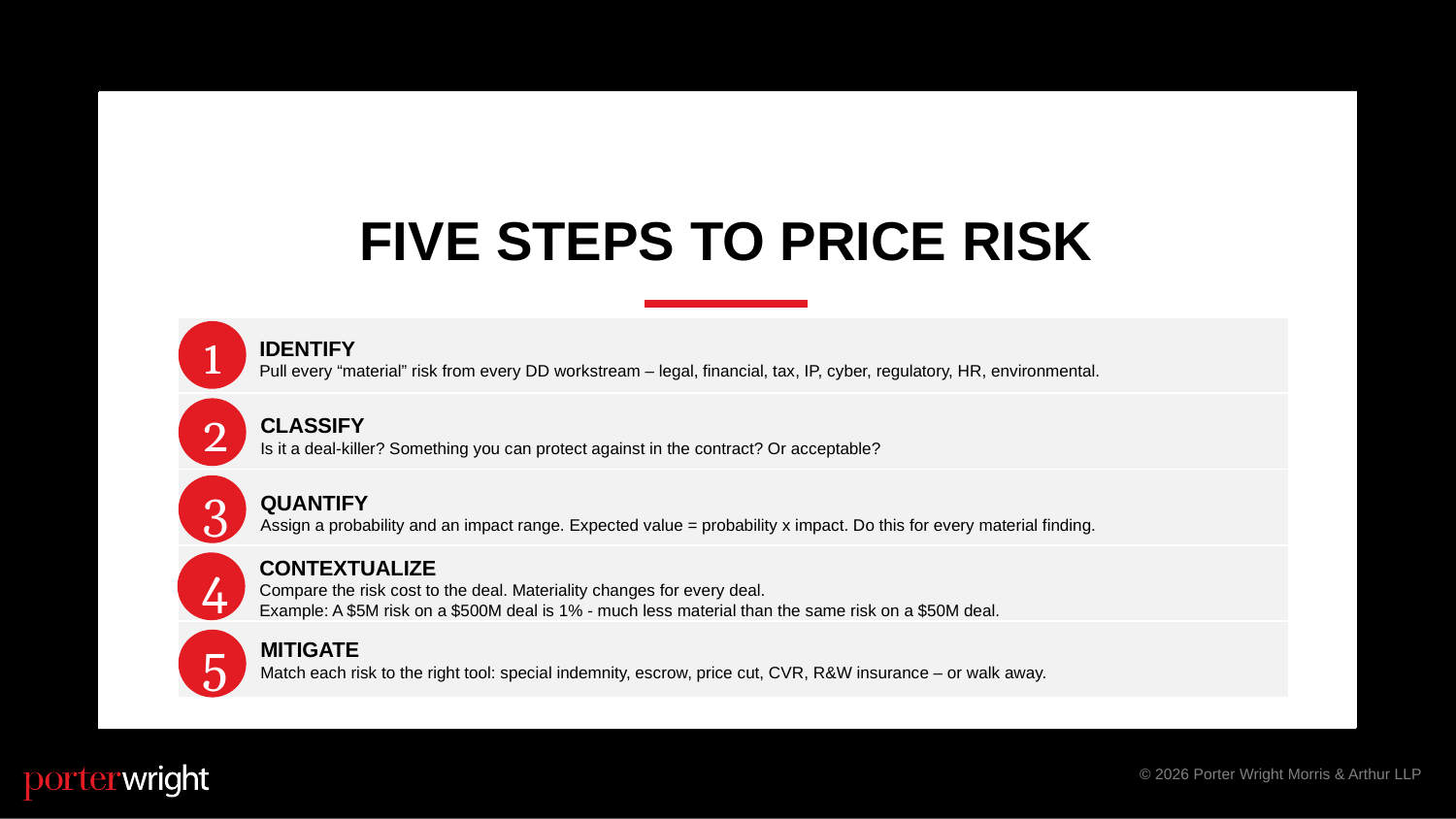

# Five steps to price risk
|  |
| --- |
|  |
|  |
|  |
|  |
1
IDENTIFY
Pull every “material” risk from every DD workstream – legal, financial, tax, IP, cyber, regulatory, HR, environmental.
2
CLASSIFY
Is it a deal-killer? Something you can protect against in the contract? Or acceptable?
3
QUANTIFY
Assign a probability and an impact range. Expected value = probability x impact. Do this for every material finding.
CONTEXTUALIZE
Compare the risk cost to the deal. Materiality changes for every deal.
Example: A $5M risk on a $500M deal is 1% - much less material than the same risk on a $50M deal.
4
MITIGATE
Match each risk to the right tool: special indemnity, escrow, price cut, CVR, R&W insurance – or walk away.
5